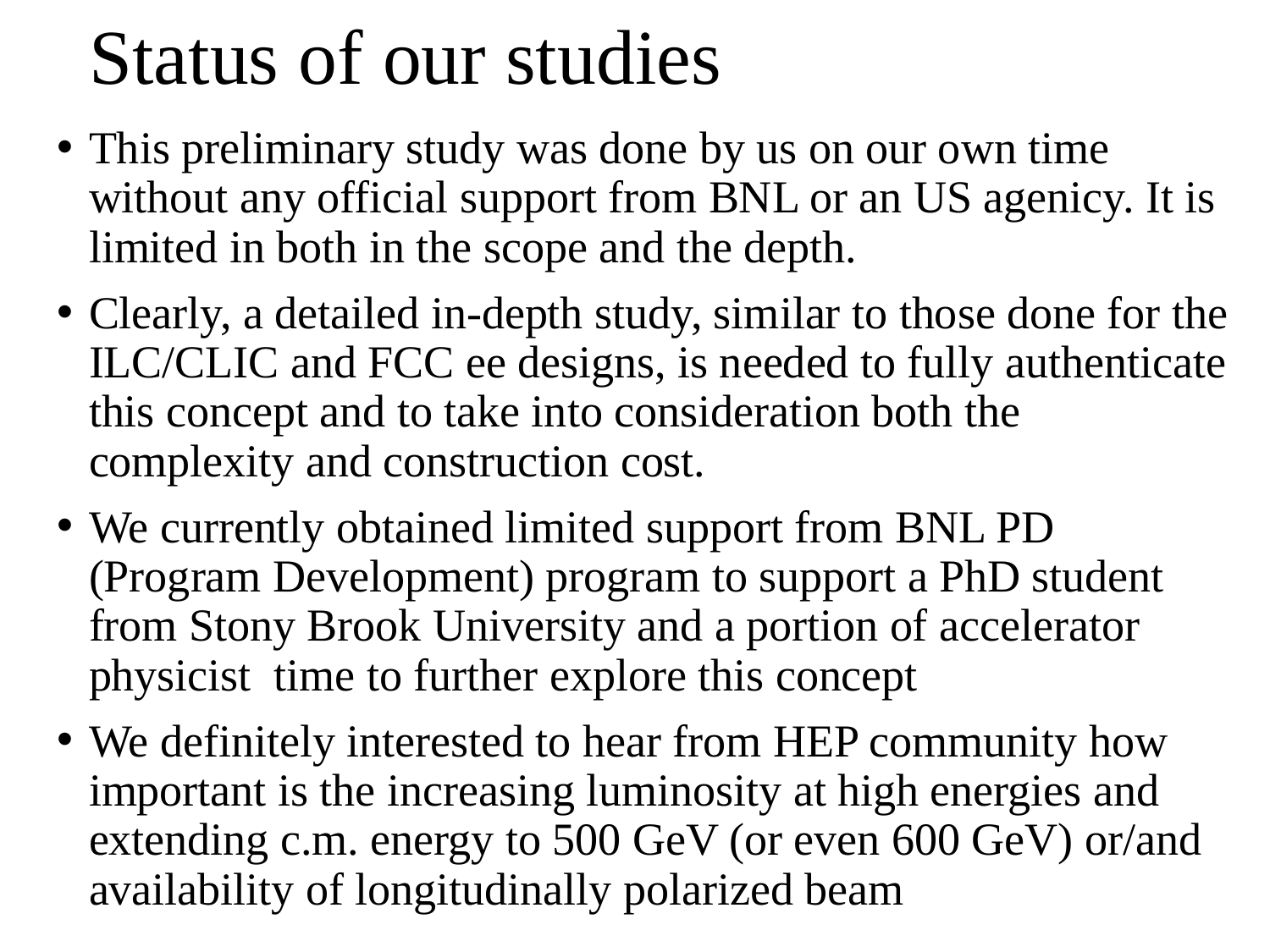

# Status of our studies
This preliminary study was done by us on our own time without any official support from BNL or an US agenicy. It is limited in both in the scope and the depth.
Clearly, a detailed in-depth study, similar to those done for the ILC/CLIC and FCC ee designs, is needed to fully authenticate this concept and to take into consideration both the complexity and construction cost.
We currently obtained limited support from BNL PD (Program Development) program to support a PhD student from Stony Brook University and a portion of accelerator physicist  time to further explore this concept
We definitely interested to hear from HEP community how important is the increasing luminosity at high energies and extending c.m. energy to 500 GeV (or even 600 GeV) or/and availability of longitudinally polarized beam